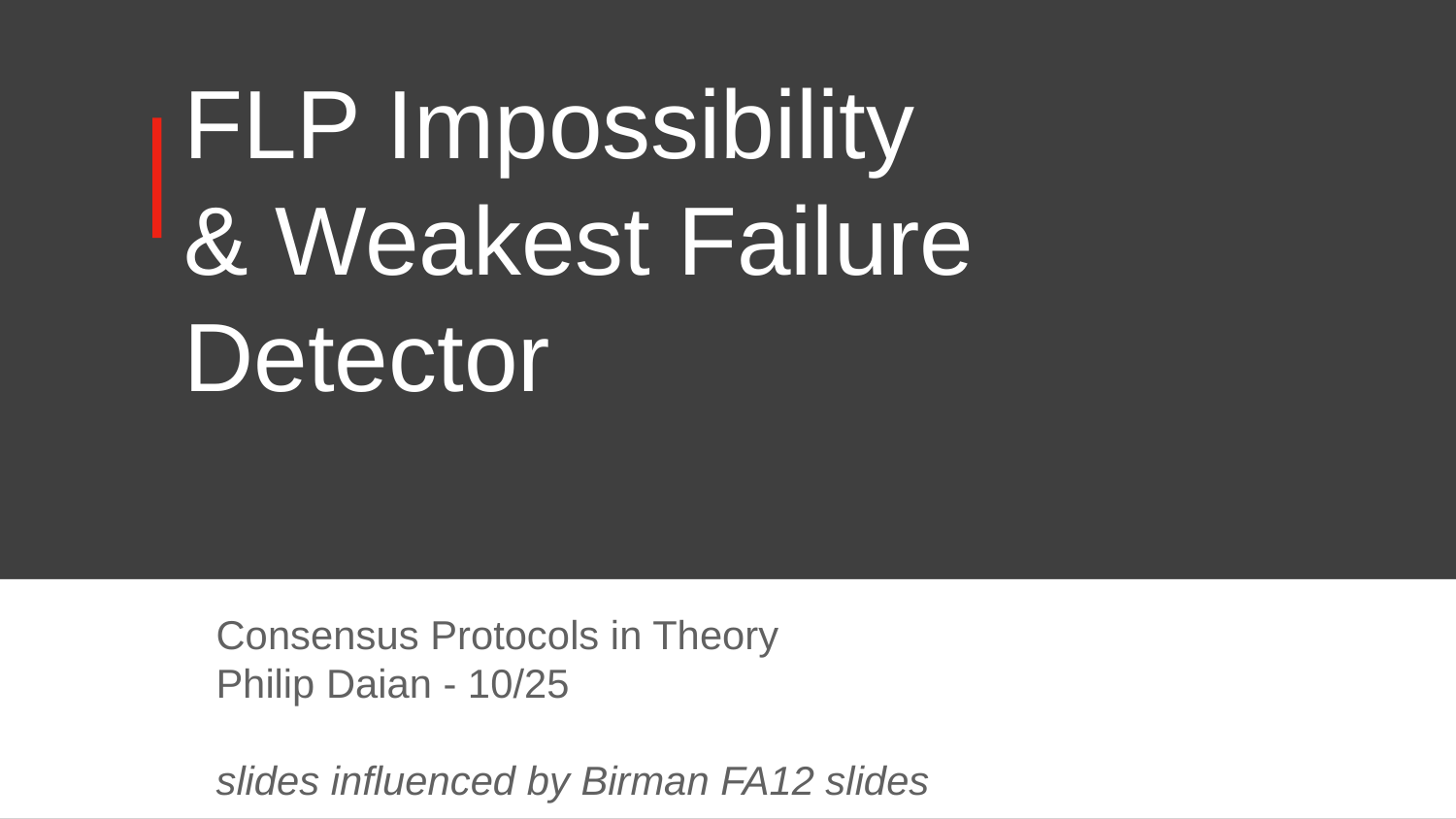

# FLP Impossibility
& Weakest Failure Detector
Consensus Protocols in Theory
Philip Daian - 10/25

slides influenced by Birman FA12 slides